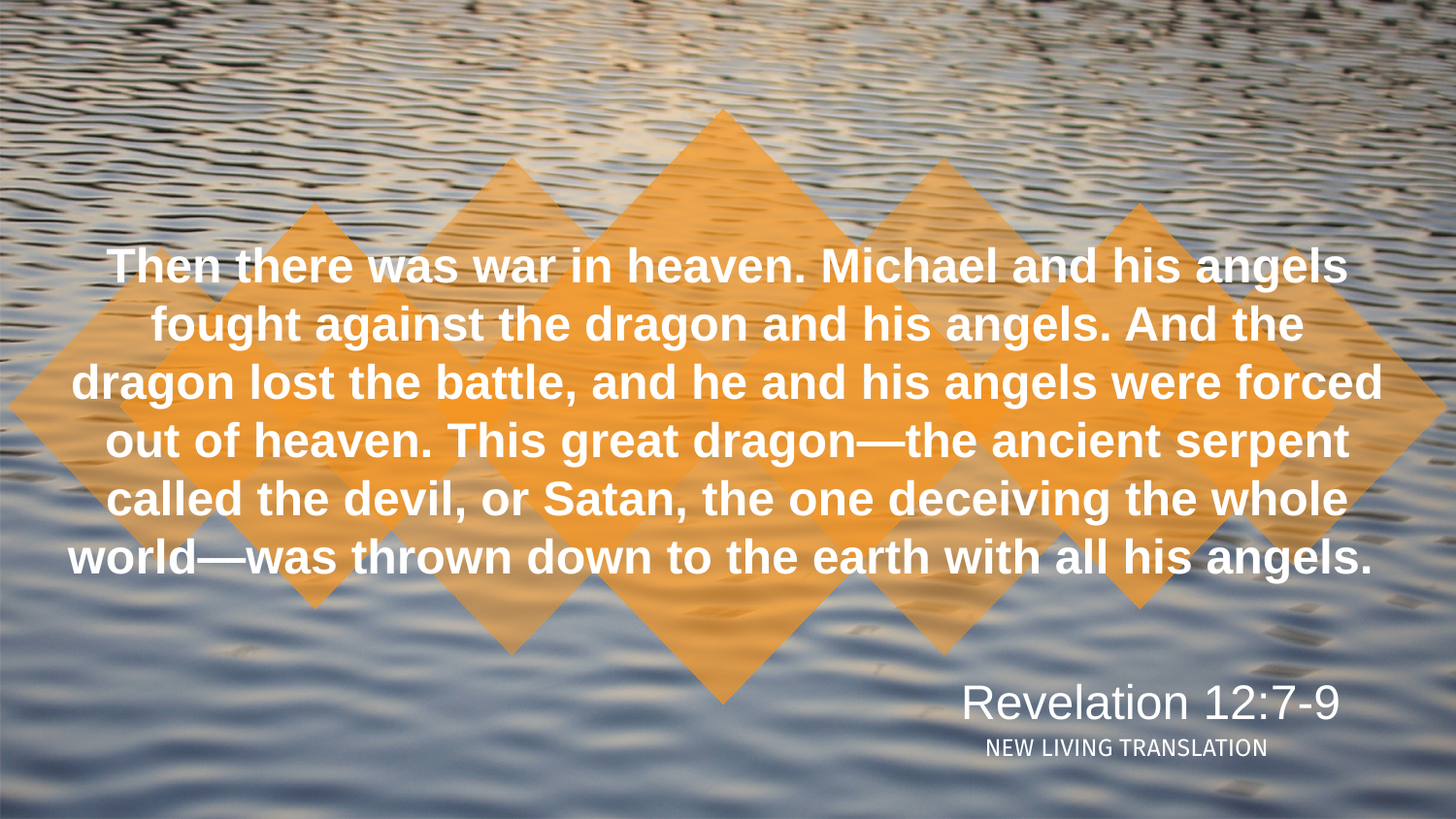

Then there was war in heaven. Michael and his angels fought against the dragon and his angels. And the dragon lost the battle, and he and his angels were forced out of heaven. This great dragon—the ancient serpent called the devil, or Satan, the one deceiving the whole world—was thrown down to the earth with all his angels.
Revelation 12:7-9
NEW LIVING TRANSLATION